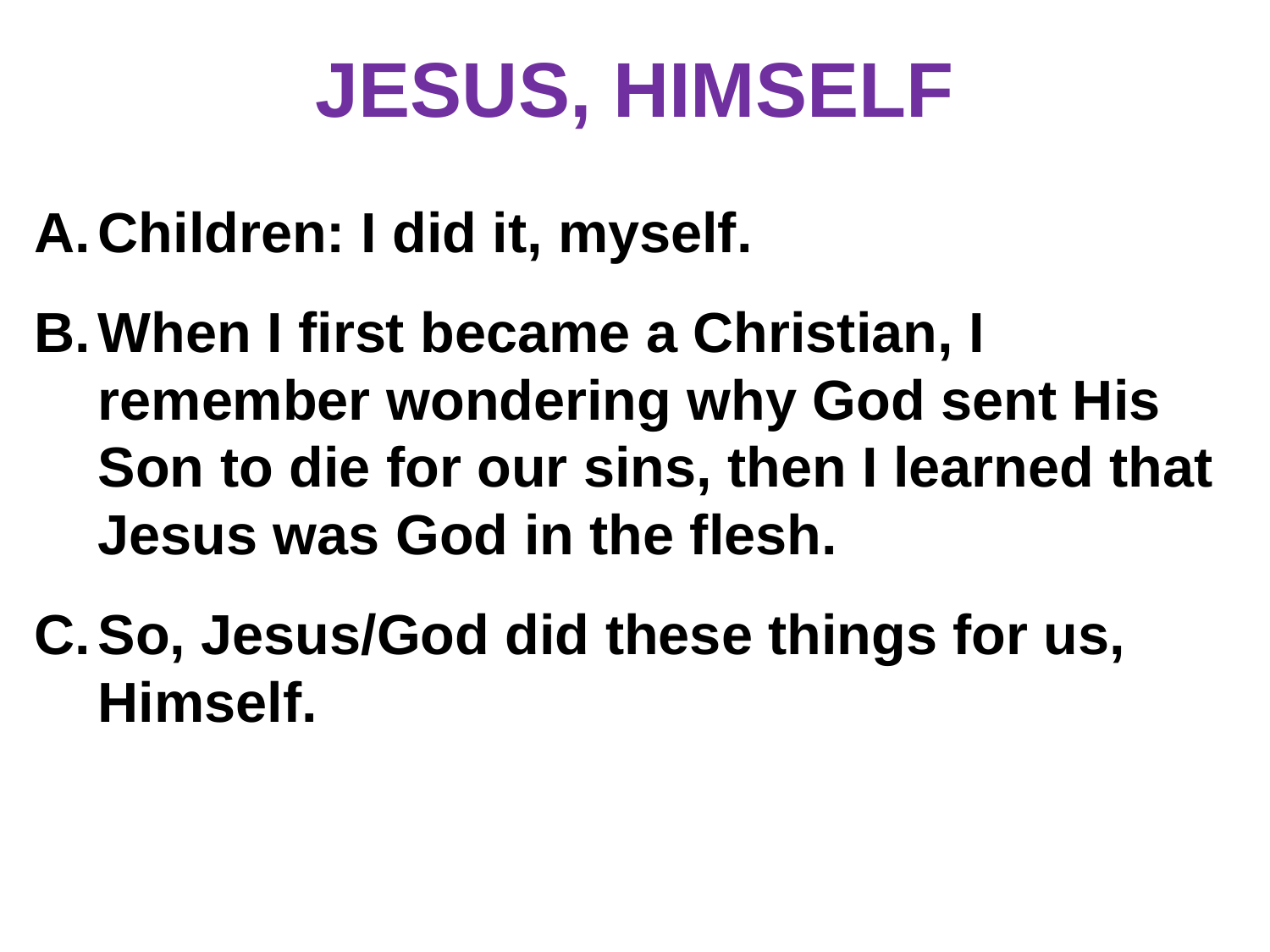

# JESUS, HIMSELF
Children: I did it, myself.
When I first became a Christian, I remember wondering why God sent His Son to die for our sins, then I learned that Jesus was God in the flesh.
So, Jesus/God did these things for us, Himself.